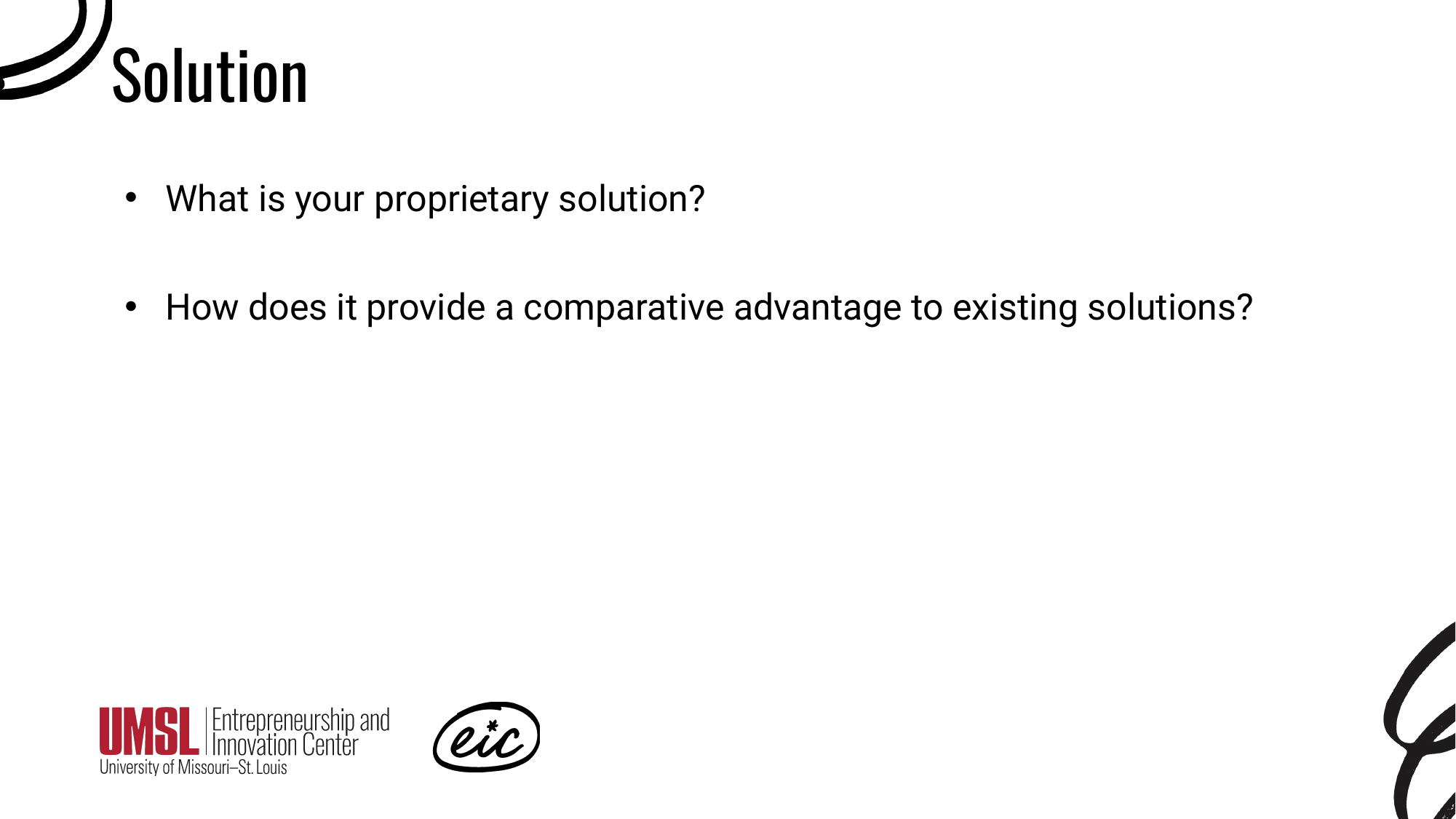

# Solution
What is your proprietary solution?

How does it provide a comparative advantage to existing solutions?
3